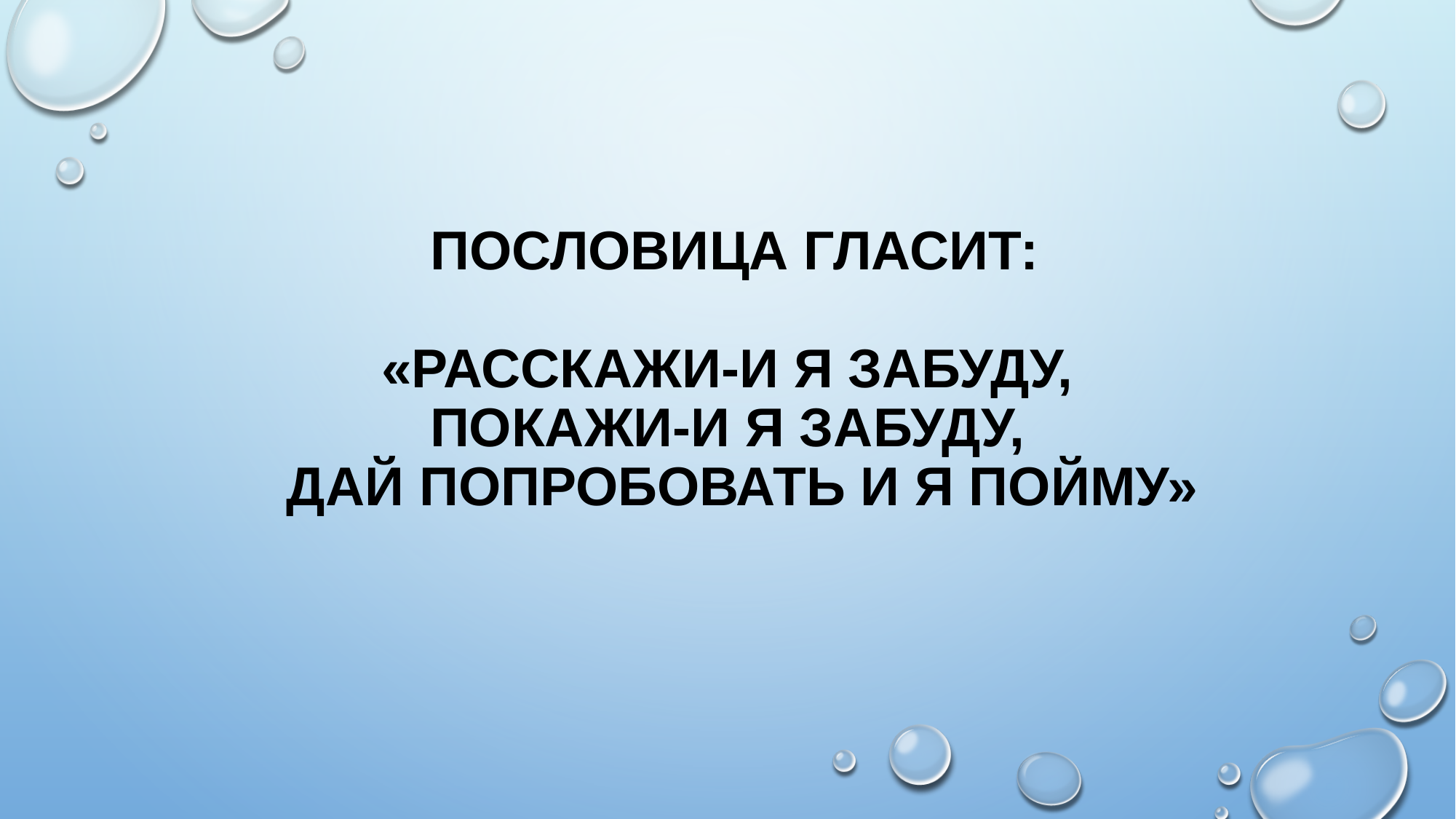

# пословица гласит: «Расскажи-и я забуду, покажи-и я забуду, дай попробовать и я пойму»